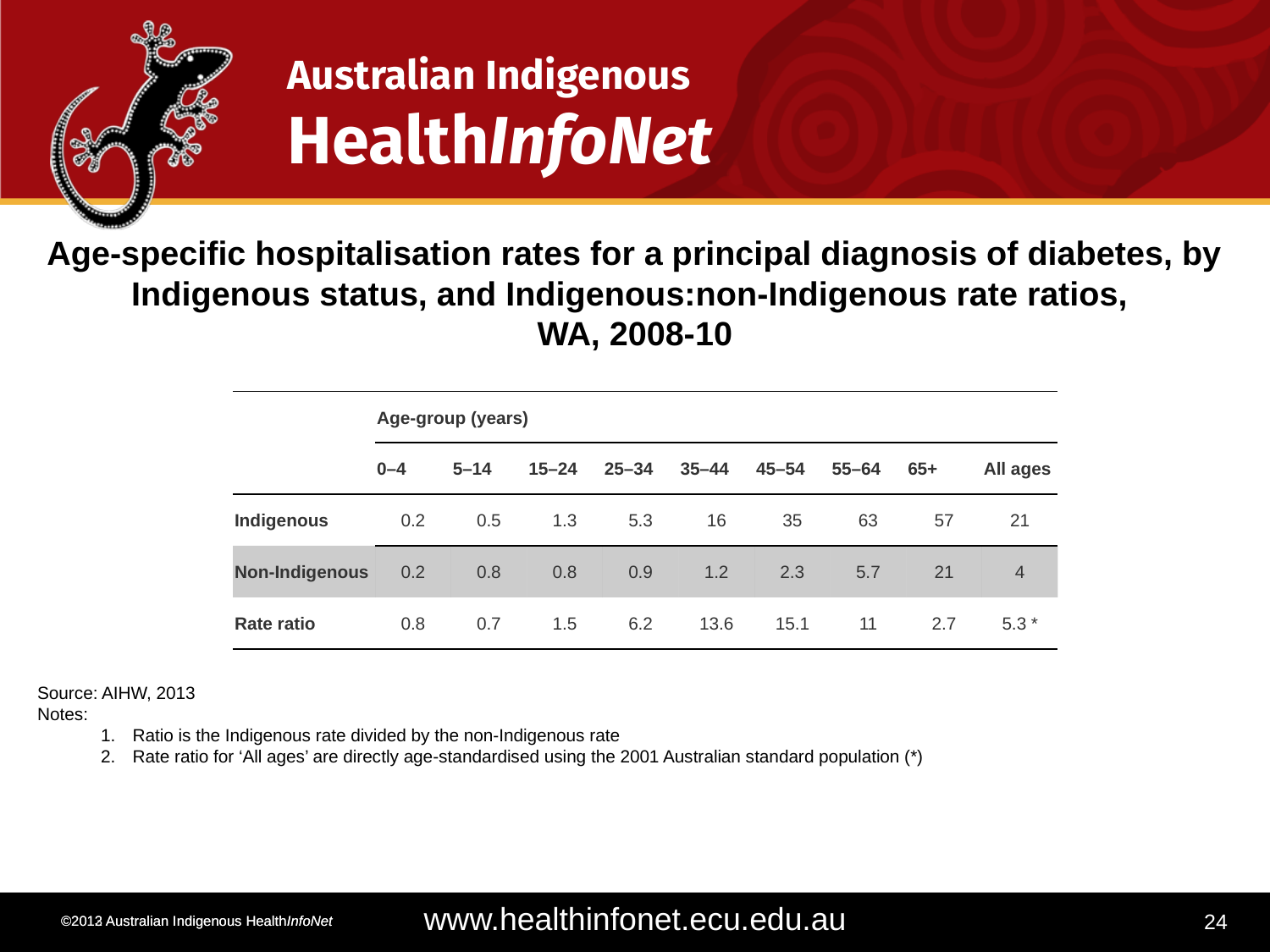

Age-specific hospitalisation rates for a principal diagnosis of diabetes, by Indigenous status, and Indigenous:non-Indigenous rate ratios,
WA, 2008-10
|  | Age-group (years) |  |  |  |  |  |  |  |  |
| --- | --- | --- | --- | --- | --- | --- | --- | --- | --- |
|  | 0–4 | 5–14 | 15–24 | 25–34 | 35–44 | 45–54 | 55–64 | 65+ | All ages |
| Indigenous | 0.2 | 0.5 | 1.3 | 5.3 | 16 | 35 | 63 | 57 | 21 |
| Non-Indigenous | 0.2 | 0.8 | 0.8 | 0.9 | 1.2 | 2.3 | 5.7 | 21 | 4 |
| Rate ratio | 0.8 | 0.7 | 1.5 | 6.2 | 13.6 | 15.1 | 11 | 2.7 | 5.3 \* |
Source: AIHW, 2013
Notes:
Ratio is the Indigenous rate divided by the non-Indigenous rate
Rate ratio for ‘All ages’ are directly age-standardised using the 2001 Australian standard population (*)